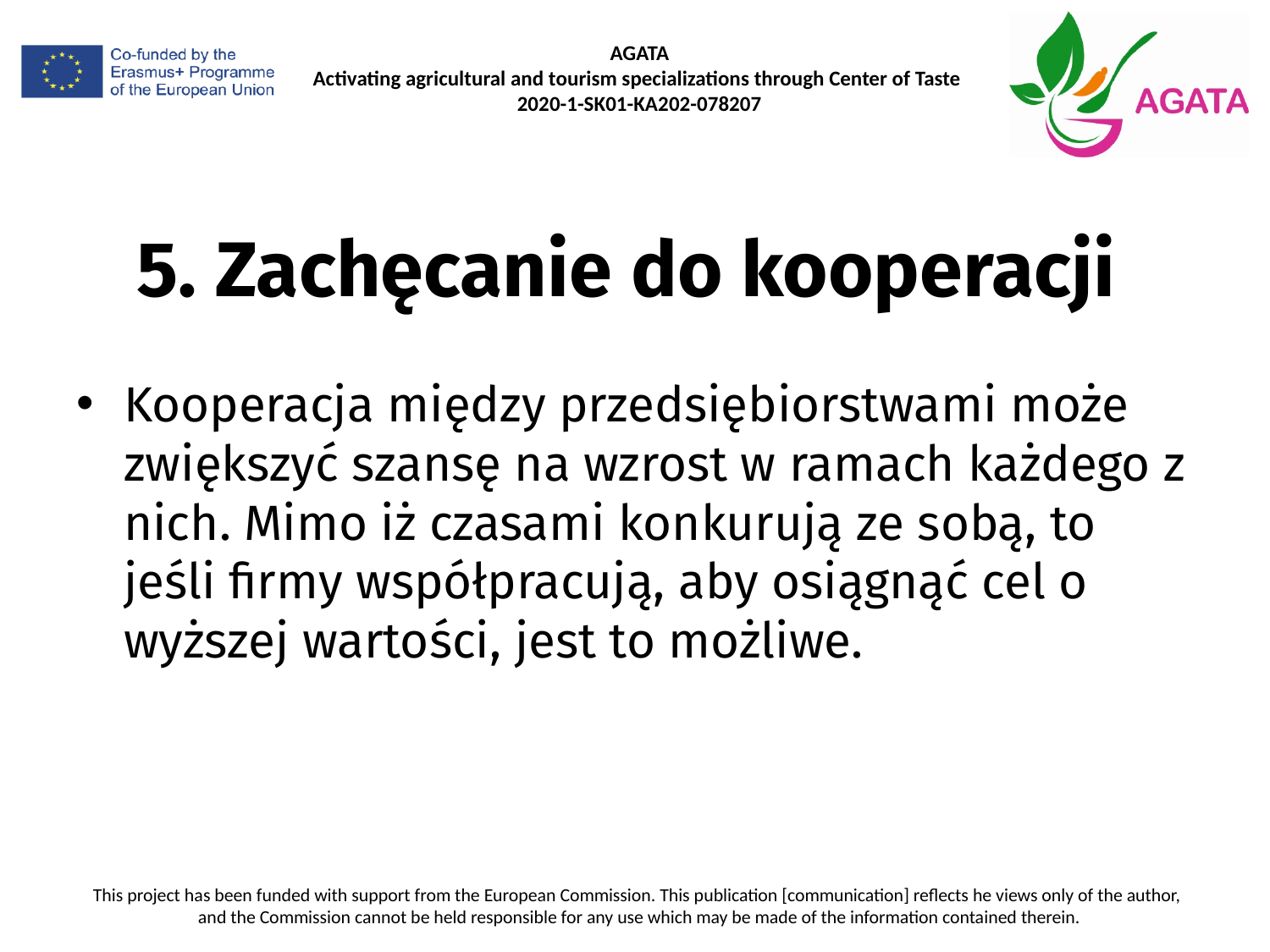

# 5. Zachęcanie do kooperacji
Kooperacja między przedsiębiorstwami może zwiększyć szansę na wzrost w ramach każdego z nich. Mimo iż czasami konkurują ze sobą, to jeśli firmy współpracują, aby osiągnąć cel o wyższej wartości, jest to możliwe.